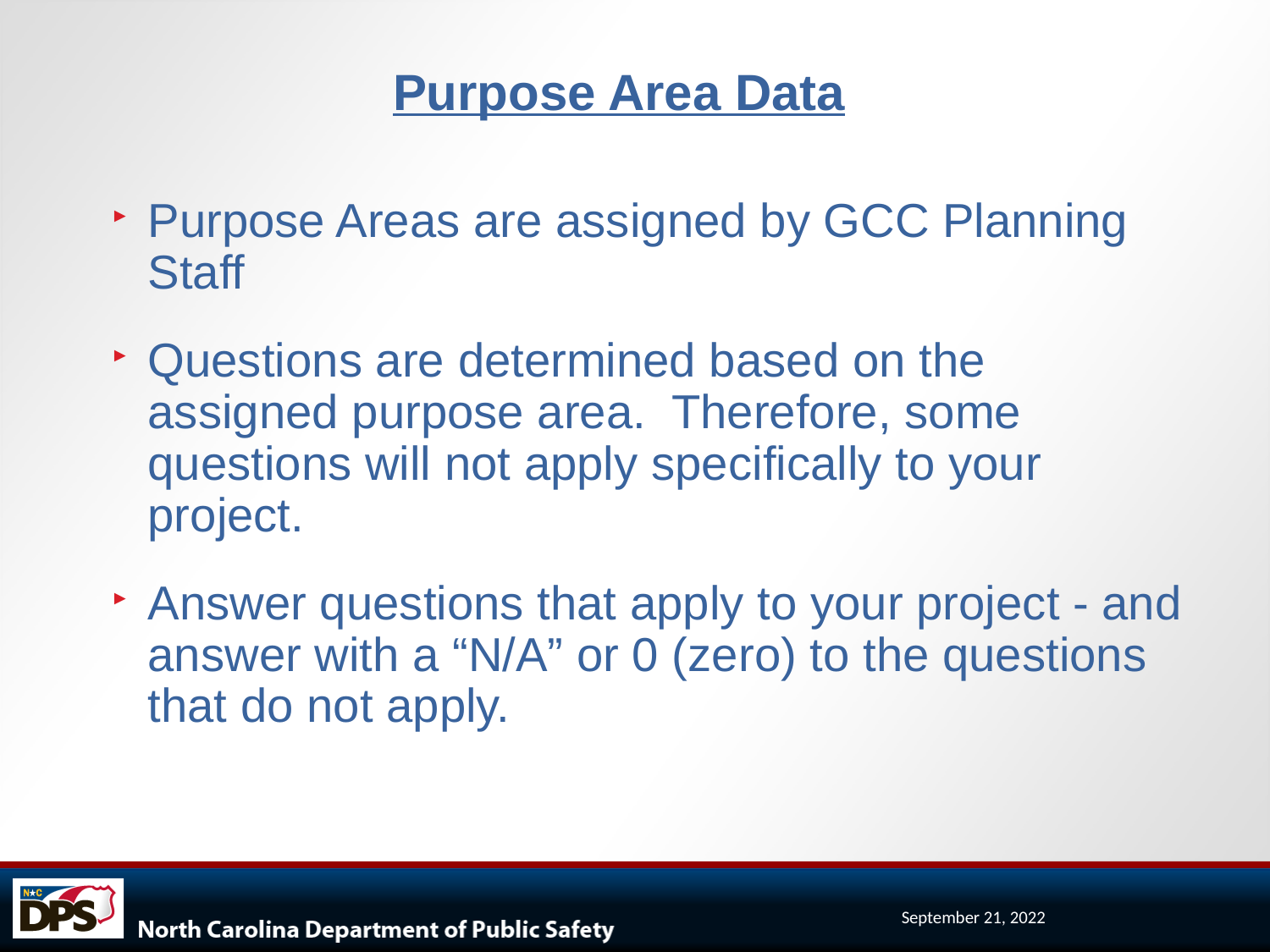

Purpose Area Data
Purpose Areas are assigned by GCC Planning Staff

Questions are determined based on the assigned purpose area.  Therefore, some questions will not apply specifically to your project.

Answer questions that apply to your project - and answer with a “N/A” or 0 (zero) to the questions that do not apply.
September 21, 2022